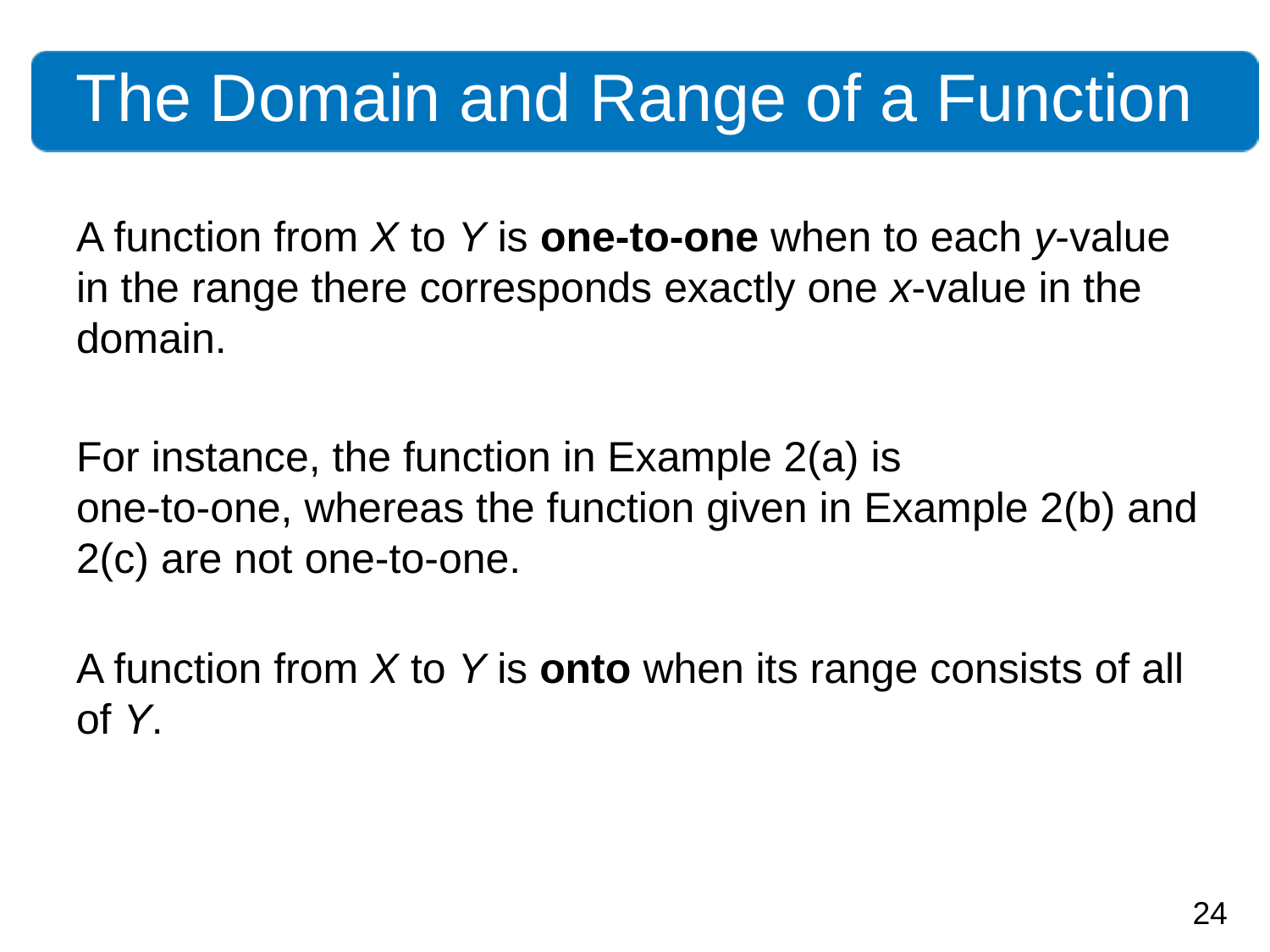

The Domain and Range of a Function
A function from X to Y is one-to-one when to each y-value in the range there corresponds exactly one x-value in the domain.

For instance, the function in Example 2(a) is
one-to-one, whereas the function given in Example 2(b) and 2(c) are not one-to-one.
A function from X to Y is onto when its range consists of all of Y.